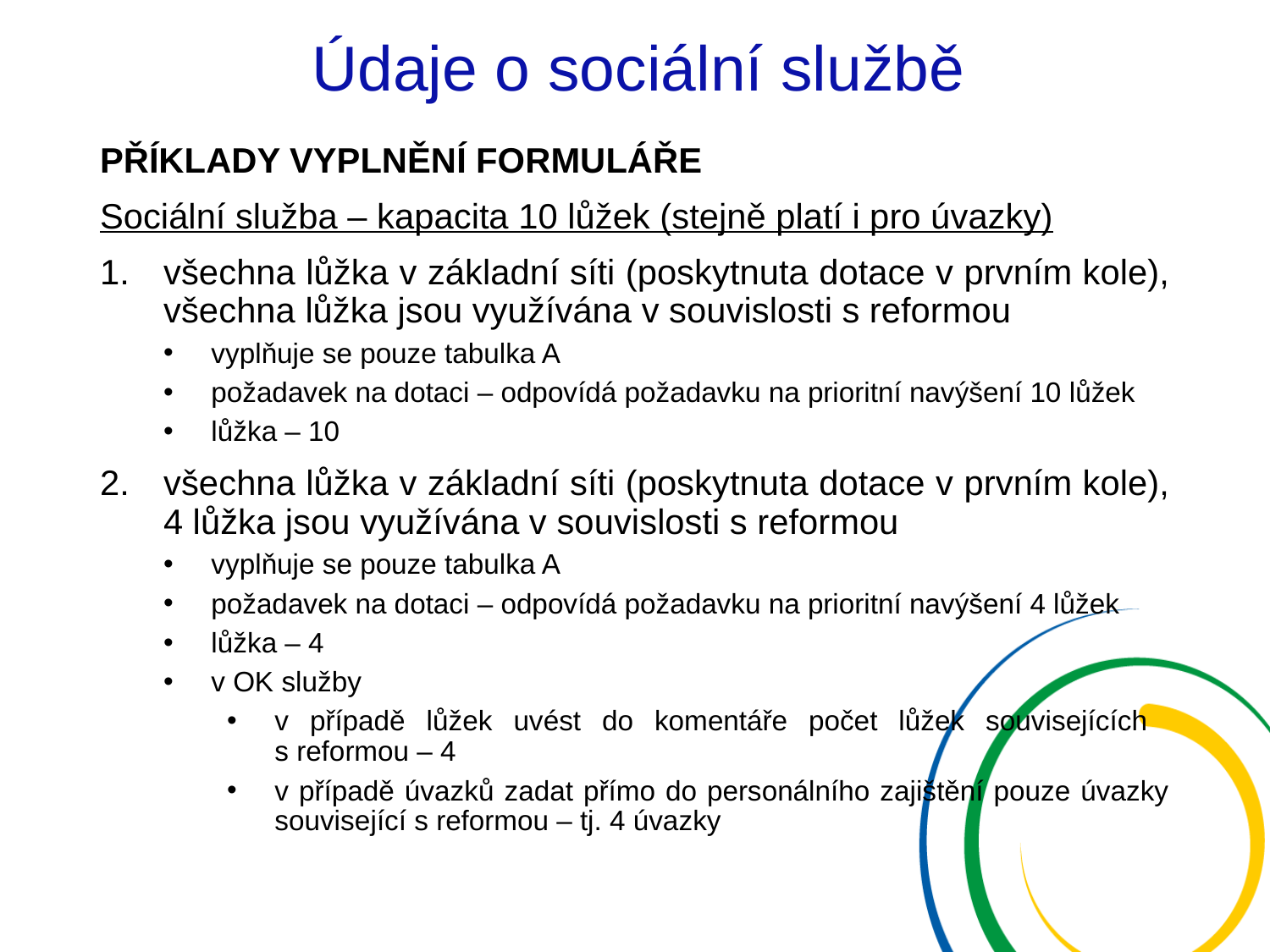

# Údaje o sociální službě
PŘÍKLADY VYPLNĚNÍ FORMULÁŘE
Sociální služba – kapacita 10 lůžek (stejně platí i pro úvazky)
všechna lůžka v základní síti (poskytnuta dotace v prvním kole), všechna lůžka jsou využívána v souvislosti s reformou
vyplňuje se pouze tabulka A
požadavek na dotaci – odpovídá požadavku na prioritní navýšení 10 lůžek
lůžka – 10
všechna lůžka v základní síti (poskytnuta dotace v prvním kole), 4 lůžka jsou využívána v souvislosti s reformou
vyplňuje se pouze tabulka A
požadavek na dotaci – odpovídá požadavku na prioritní navýšení 4 lůžek
lůžka – 4
v OK služby
v případě lůžek uvést do komentáře počet lůžek souvisejících
s reformou – 4
v případě úvazků zadat přímo do personálního zajištění pouze úvazky související s reformou – tj. 4 úvazky